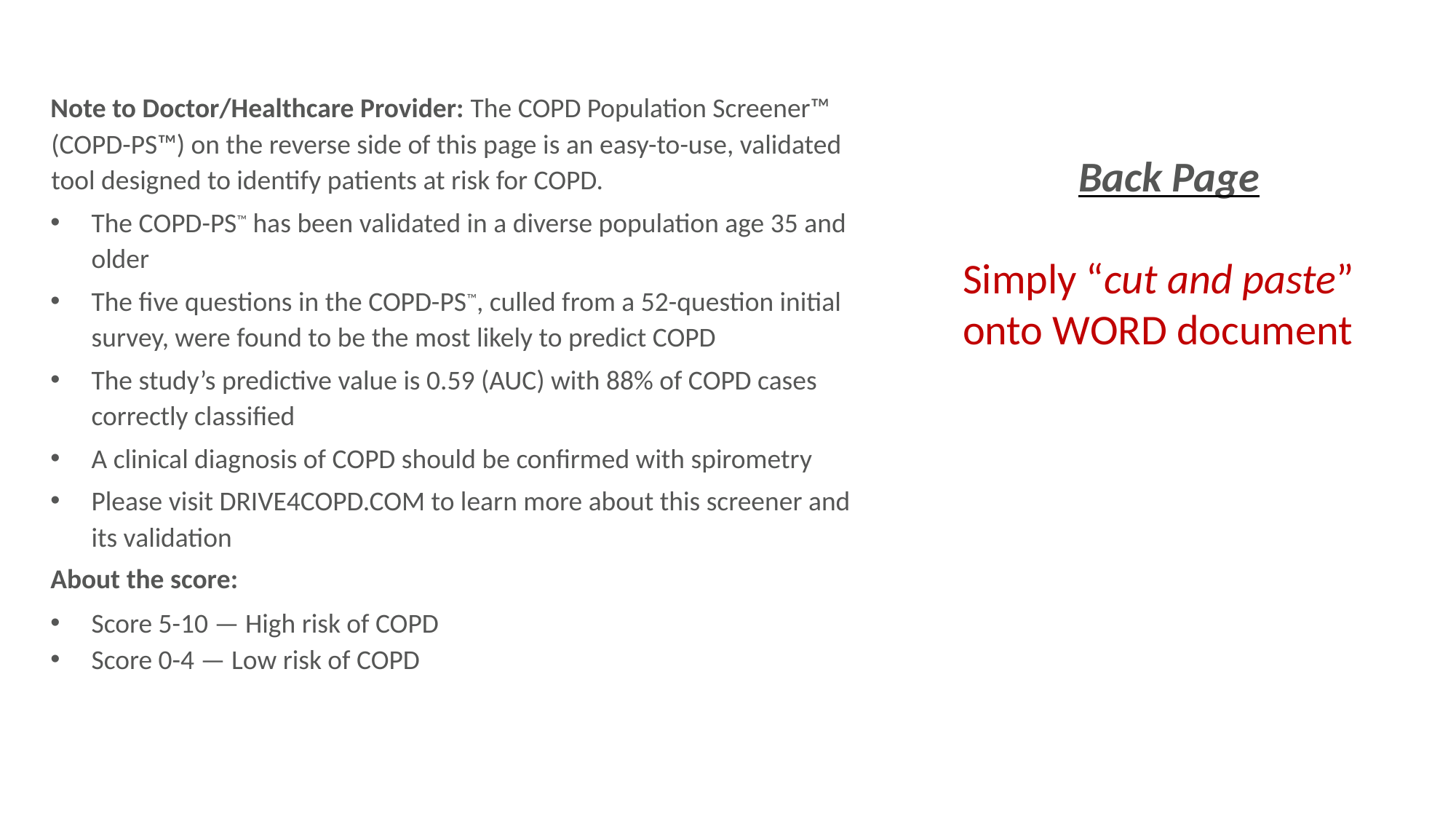

Note to Doctor/Healthcare Provider: The COPD Population Screener™ (COPD-PS™) on the reverse side of this page is an easy-to-use, validated tool designed to identify patients at risk for COPD.
The COPD-PS™ has been validated in a diverse population age 35 and older
The five questions in the COPD-PS™, culled from a 52-question initial survey, were found to be the most likely to predict COPD
The study’s predictive value is 0.59 (AUC) with 88% of COPD cases correctly classified
A clinical diagnosis of COPD should be confirmed with spirometry
Please visit DRIVE4COPD.COM to learn more about this screener and its validation
About the score:
Score 5-10 — High risk of COPD
Score 0-4 — Low risk of COPD
            Back Page

Simply “cut and paste”  onto WORD document